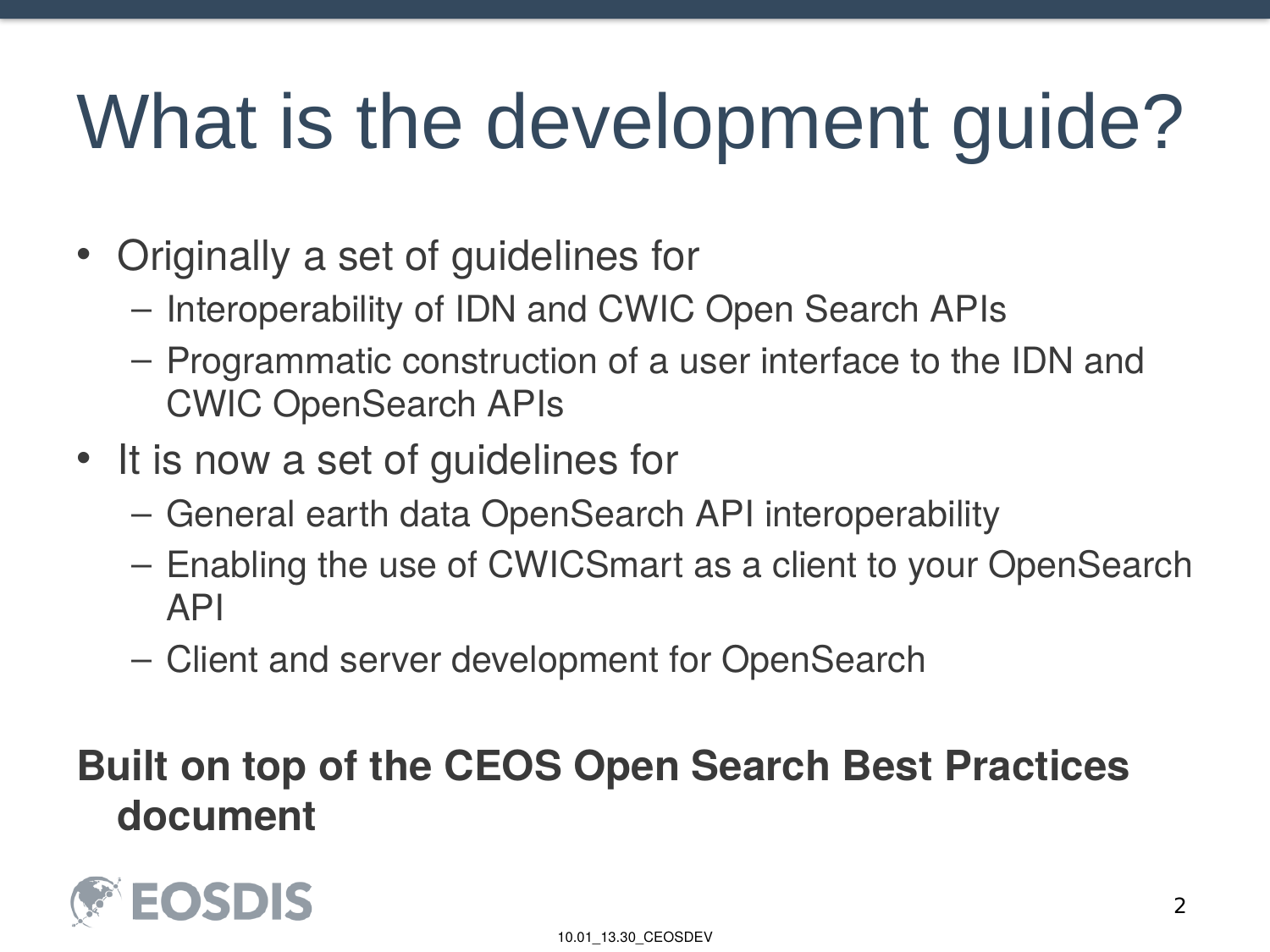

# What is the development guide?
Originally a set of guidelines for
Interoperability of IDN and CWIC Open Search APIs
Programmatic construction of a user interface to the IDN and CWIC OpenSearch APIs
It is now a set of guidelines for
General earth data OpenSearch API interoperability
Enabling the use of CWICSmart as a client to your OpenSearch API
Client and server development for OpenSearch

Built on top of the CEOS Open Search Best Practices document